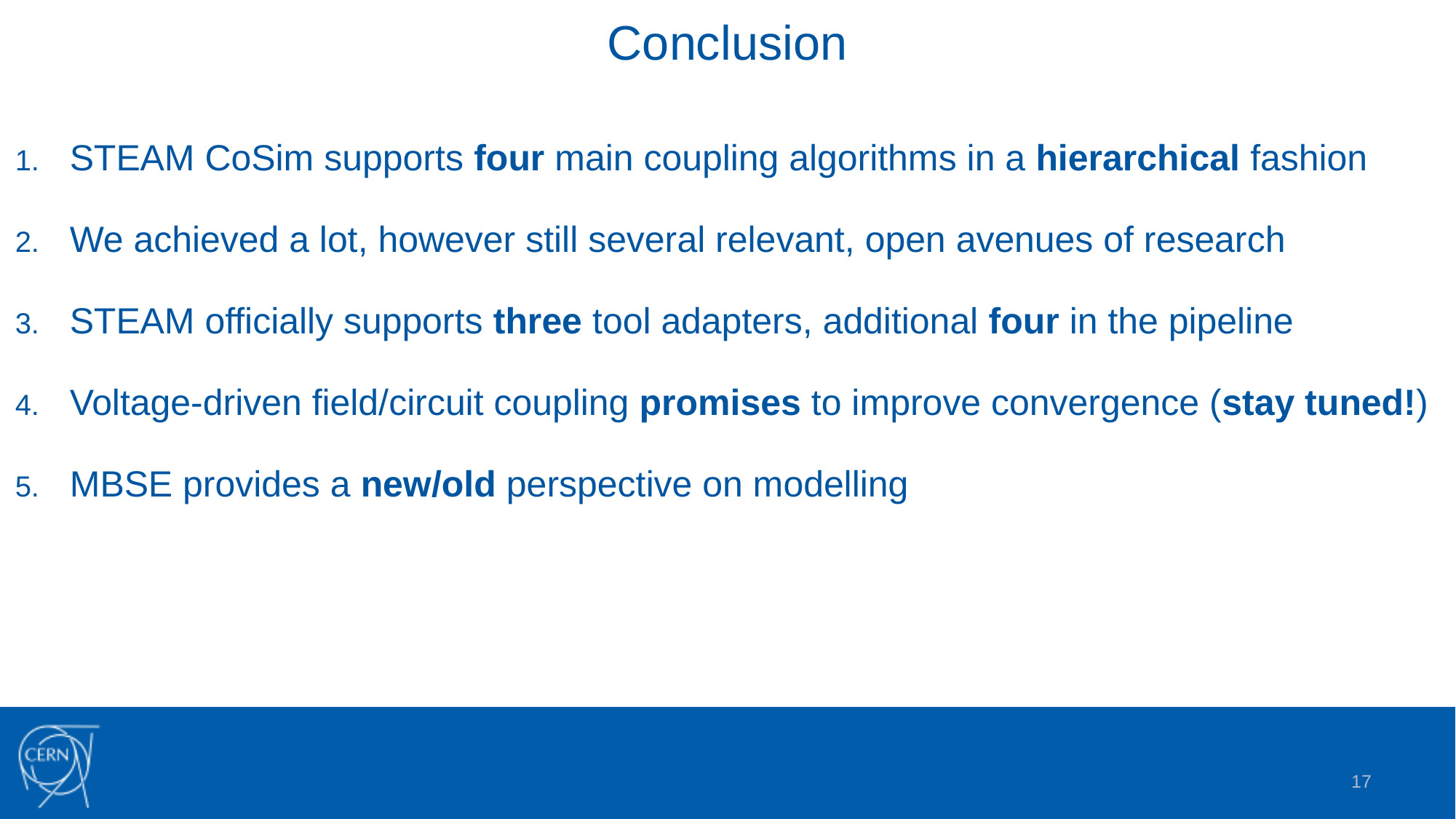

# Conclusion
STEAM CoSim supports four main coupling algorithms in a hierarchical fashion
We achieved a lot, however still several relevant, open avenues of research
STEAM officially supports three tool adapters, additional four in the pipeline
Voltage-driven field/circuit coupling promises to improve convergence (stay tuned!)
MBSE provides a new/old perspective on modelling
17